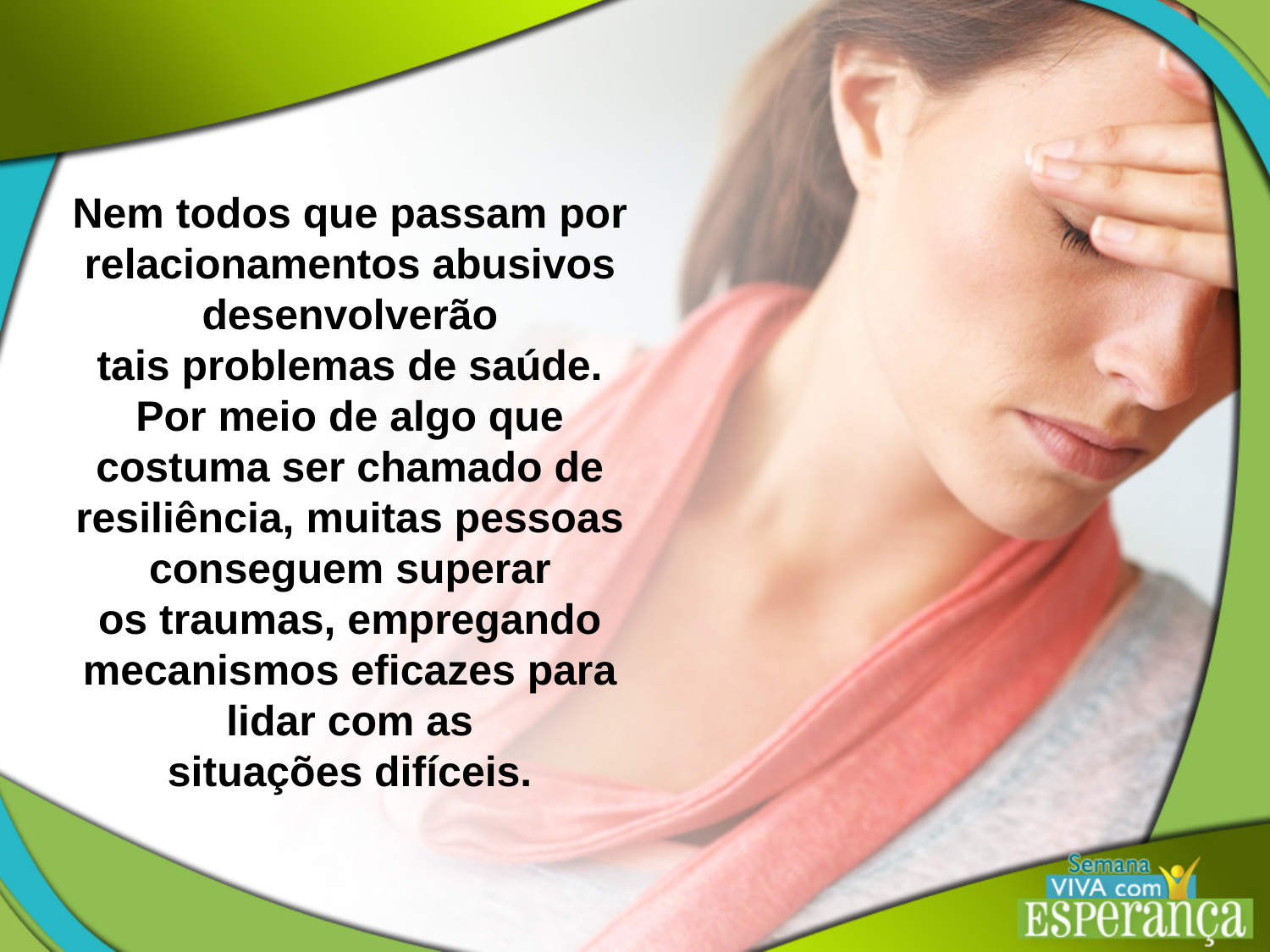

Nem todos que passam por relacionamentos abusivos desenvolverão
tais problemas de saúde. Por meio de algo que costuma ser chamado de resiliência, muitas pessoas conseguem superar
os traumas, empregando mecanismos eficazes para lidar com as
situações difíceis.